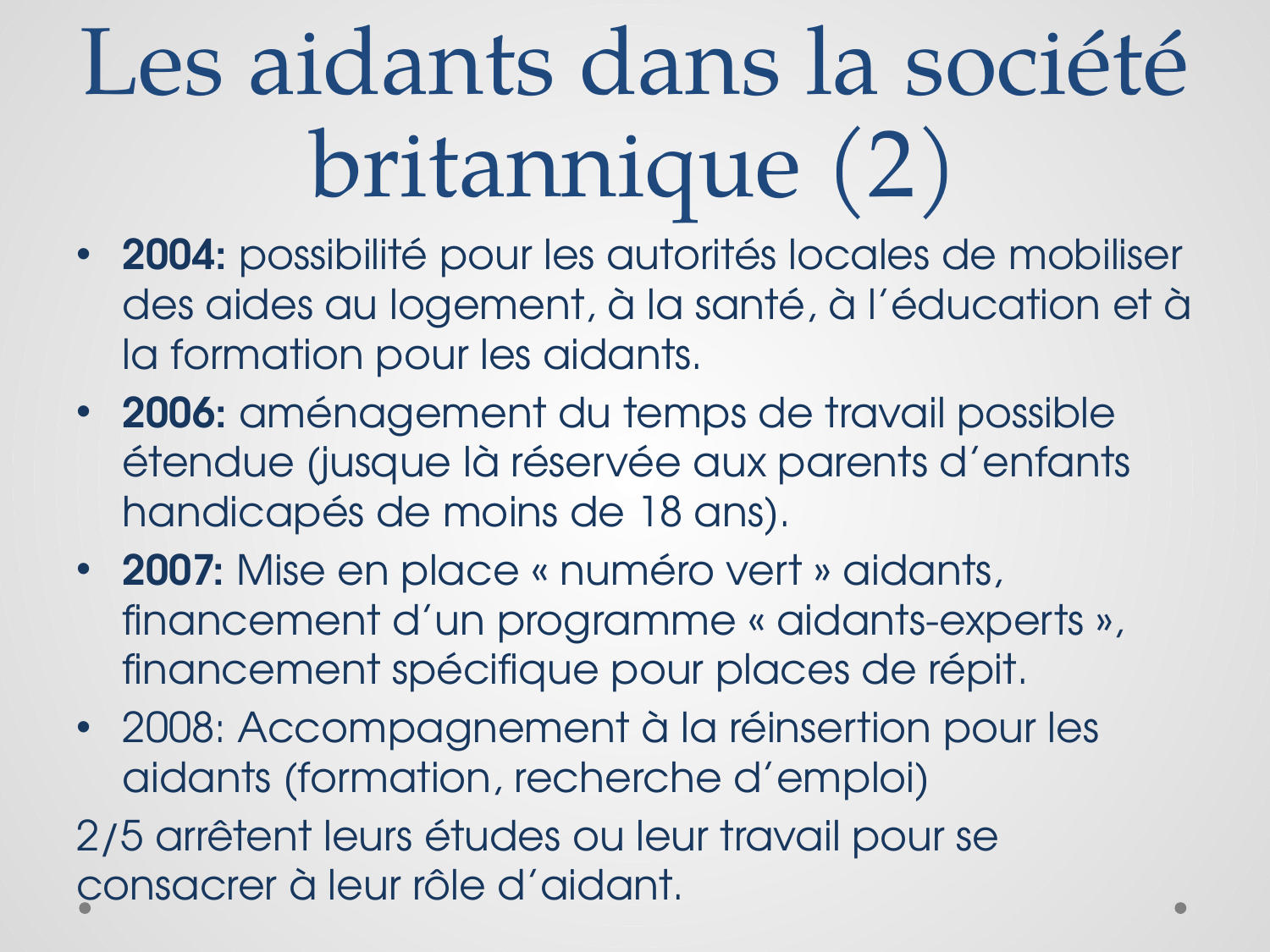

# Les aidants dans la société britannique (2)
2004: possibilité pour les autorités locales de mobiliser des aides au logement, à la santé, à l’éducation et à la formation pour les aidants.
2006: aménagement du temps de travail possible étendue (jusque là réservée aux parents d’enfants handicapés de moins de 18 ans).
2007: Mise en place « numéro vert » aidants, financement d’un programme « aidants-experts », financement spécifique pour places de répit.
2008: Accompagnement à la réinsertion pour les aidants (formation, recherche d’emploi)
2/5 arrêtent leurs études ou leur travail pour se consacrer à leur rôle d’aidant.